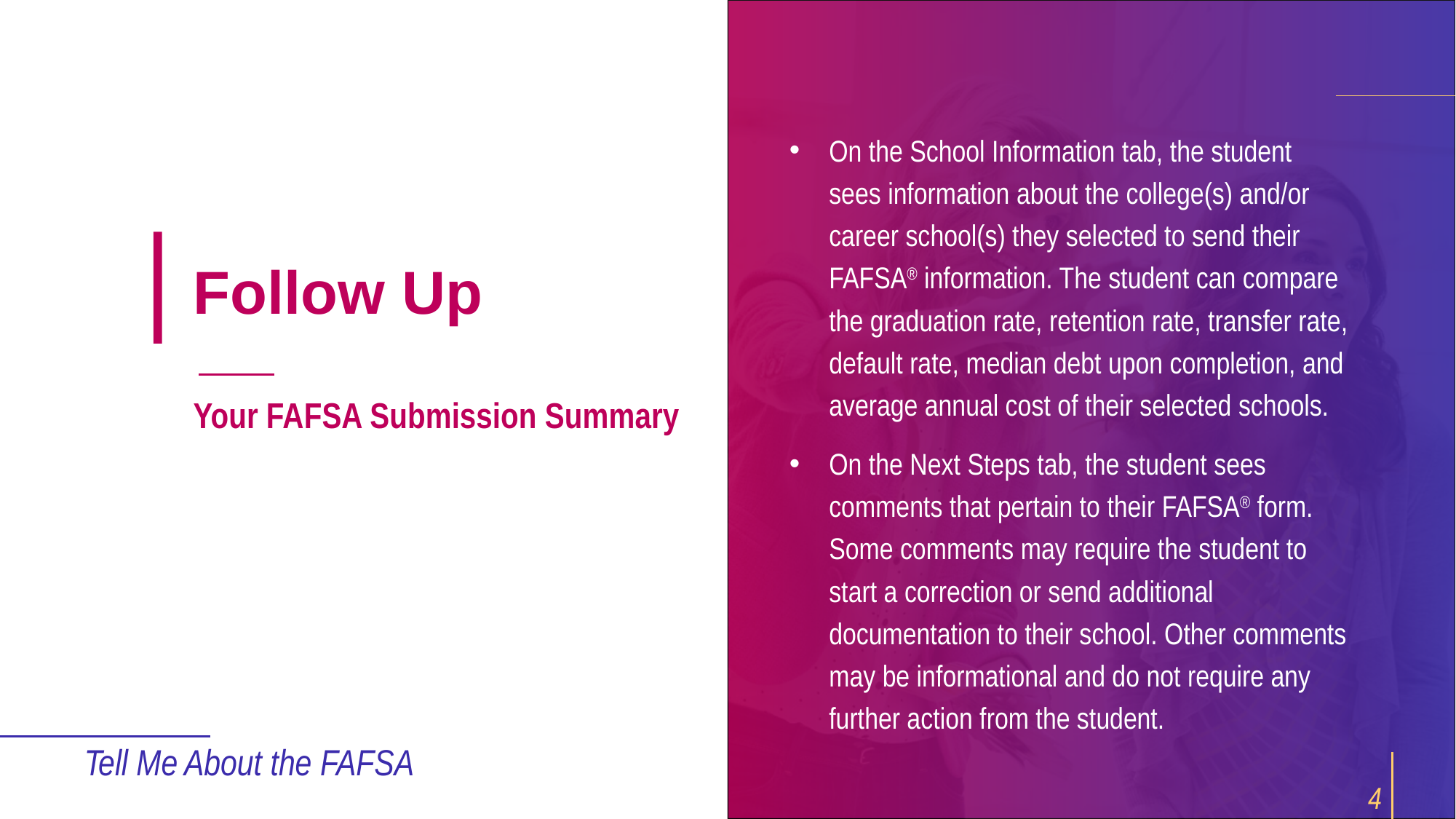

On the School Information tab, the student sees information about the college(s) and/or career school(s) they selected to send their FAFSA® information. The student can compare the graduation rate, retention rate, transfer rate, default rate, median debt upon completion, and average annual cost of their selected schools.
On the Next Steps tab, the student sees comments that pertain to their FAFSA® form. Some comments may require the student to start a correction or send additional documentation to their school. Other comments may be informational and do not require any further action from the student.

# Follow Up
Your FAFSA Submission Summary
Tell Me About the FAFSA
4